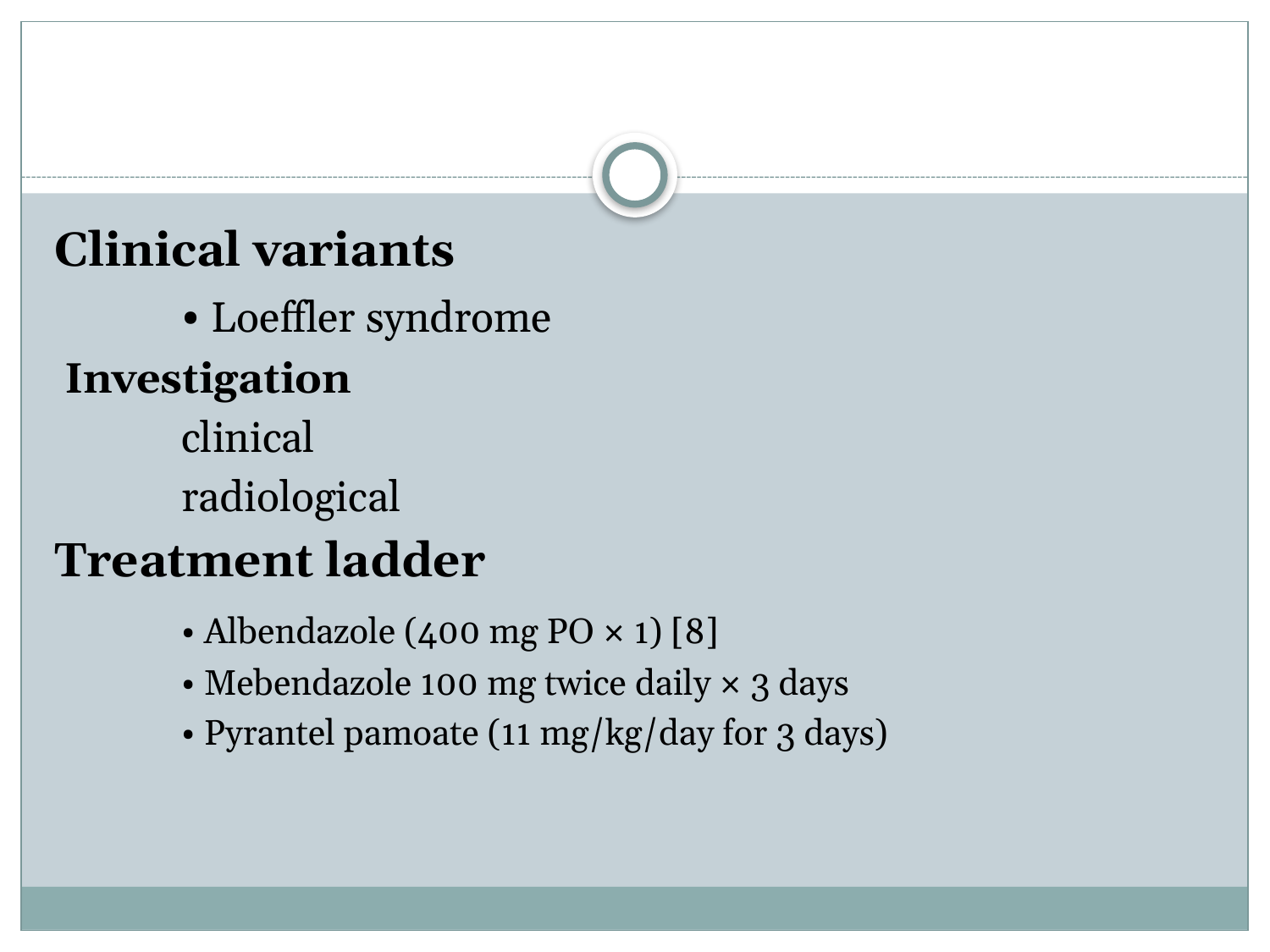

#
Clinical variants
	• Loeffler syndrome
 Investigation
	clinical
	radiological
Treatment ladder
	• Albendazole (400 mg PO × 1) [8]
	• Mebendazole 100 mg twice daily × 3 days
	• Pyrantel pamoate (11 mg/kg/day for 3 days)